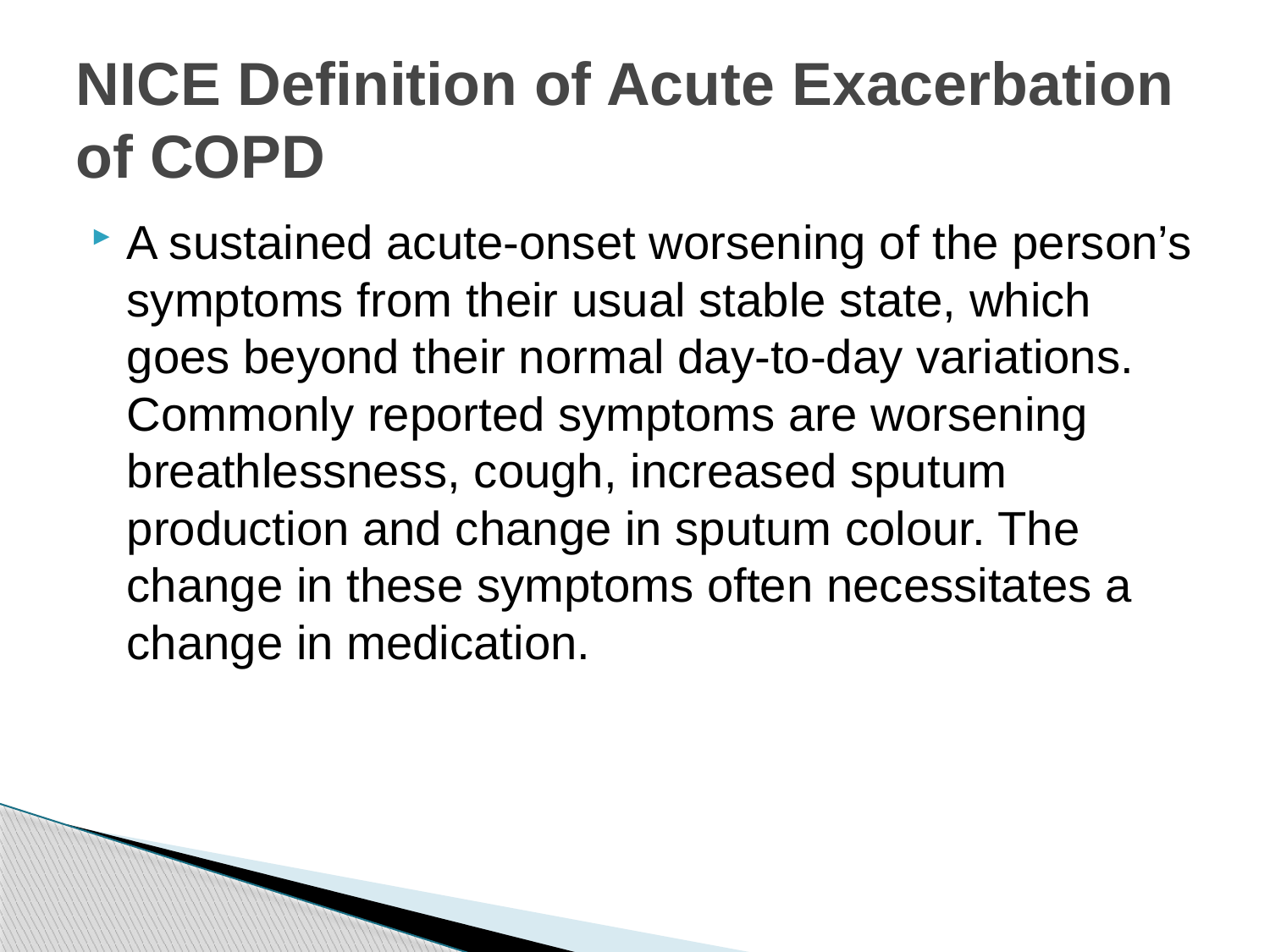

# NICE Definition of Acute Exacerbation of COPD
A sustained acute-onset worsening of the person’s symptoms from their usual stable state, which goes beyond their normal day-to-day variations. Commonly reported symptoms are worsening breathlessness, cough, increased sputum production and change in sputum colour. The change in these symptoms often necessitates a change in medication.